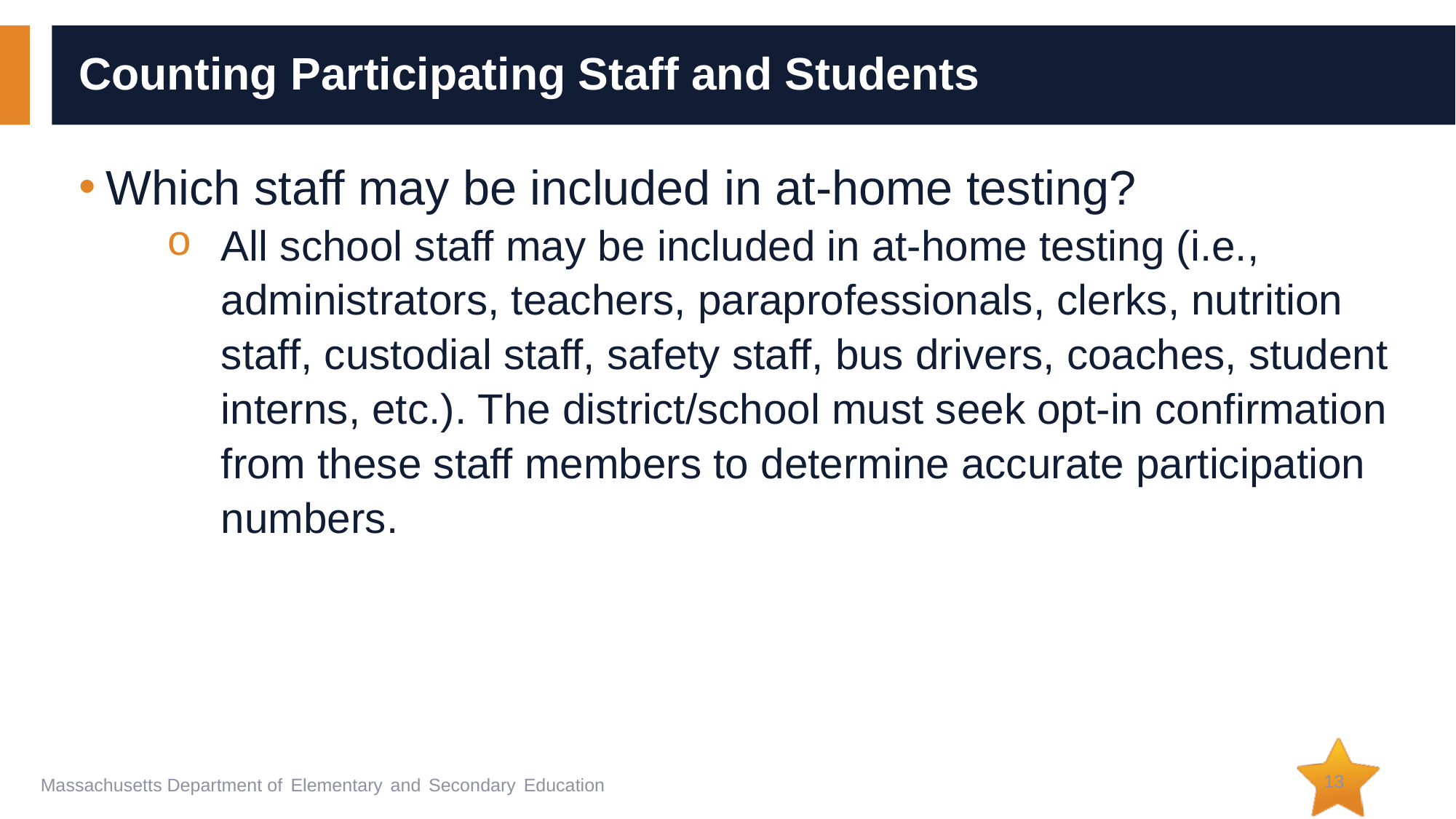

# Counting Participating Staff and Students
Which staff may be included in at-home testing?
All school staff may be included in at-home testing (i.e., administrators, teachers, paraprofessionals, clerks, nutrition staff, custodial staff, safety staff, bus drivers, coaches, student interns, etc.). The district/school must seek opt-in confirmation from these staff members to determine accurate participation numbers.

13